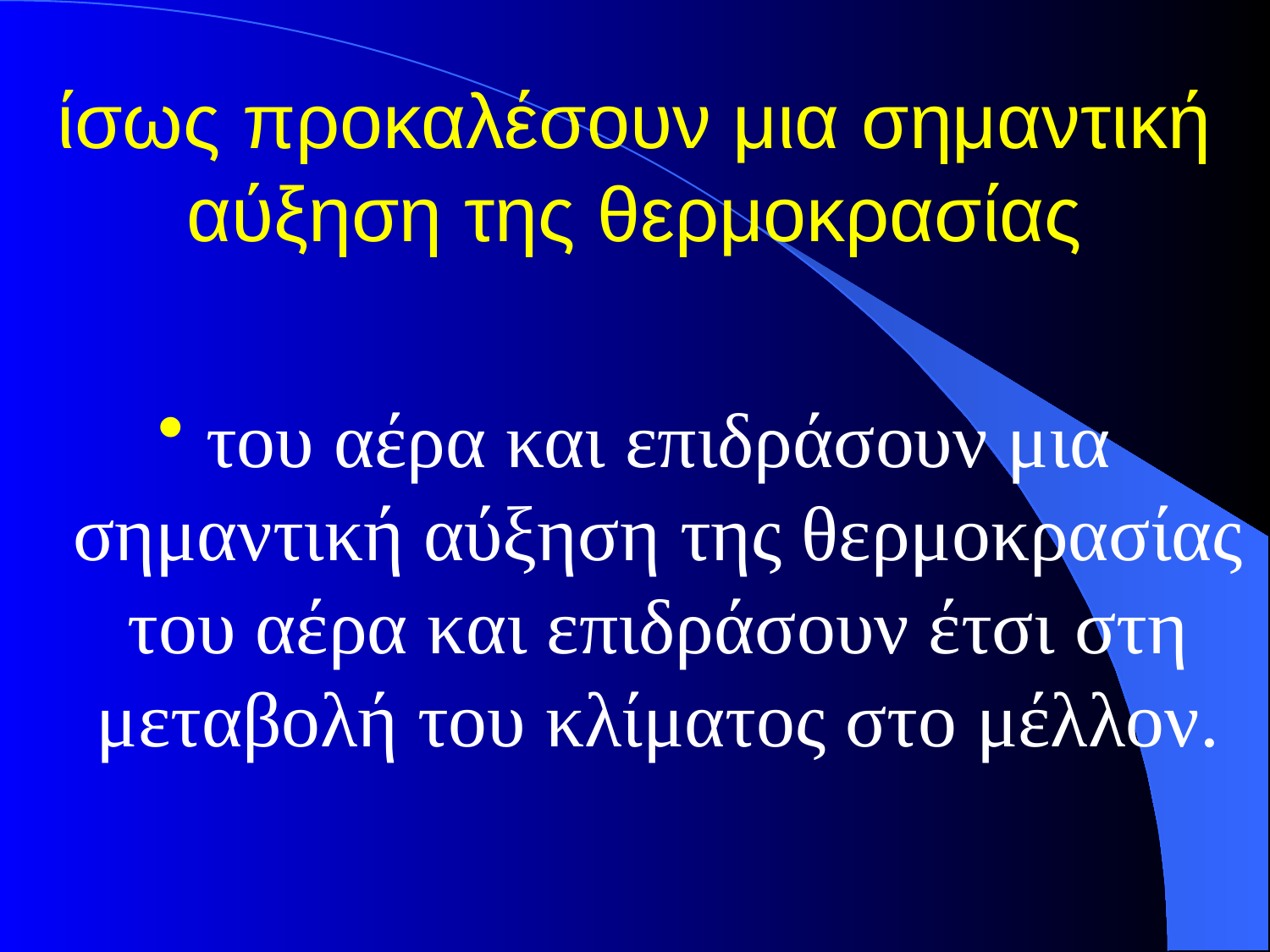

# ίσως προκαλέσουν μια σημαντική αύξηση της θερμοκρασίας

του αέρα και επιδράσουν μια σημαντική αύξηση της θερμοκρασίας του αέρα και επιδράσουν έτσι στη μεταβολή του κλίματος στο μέλλον.